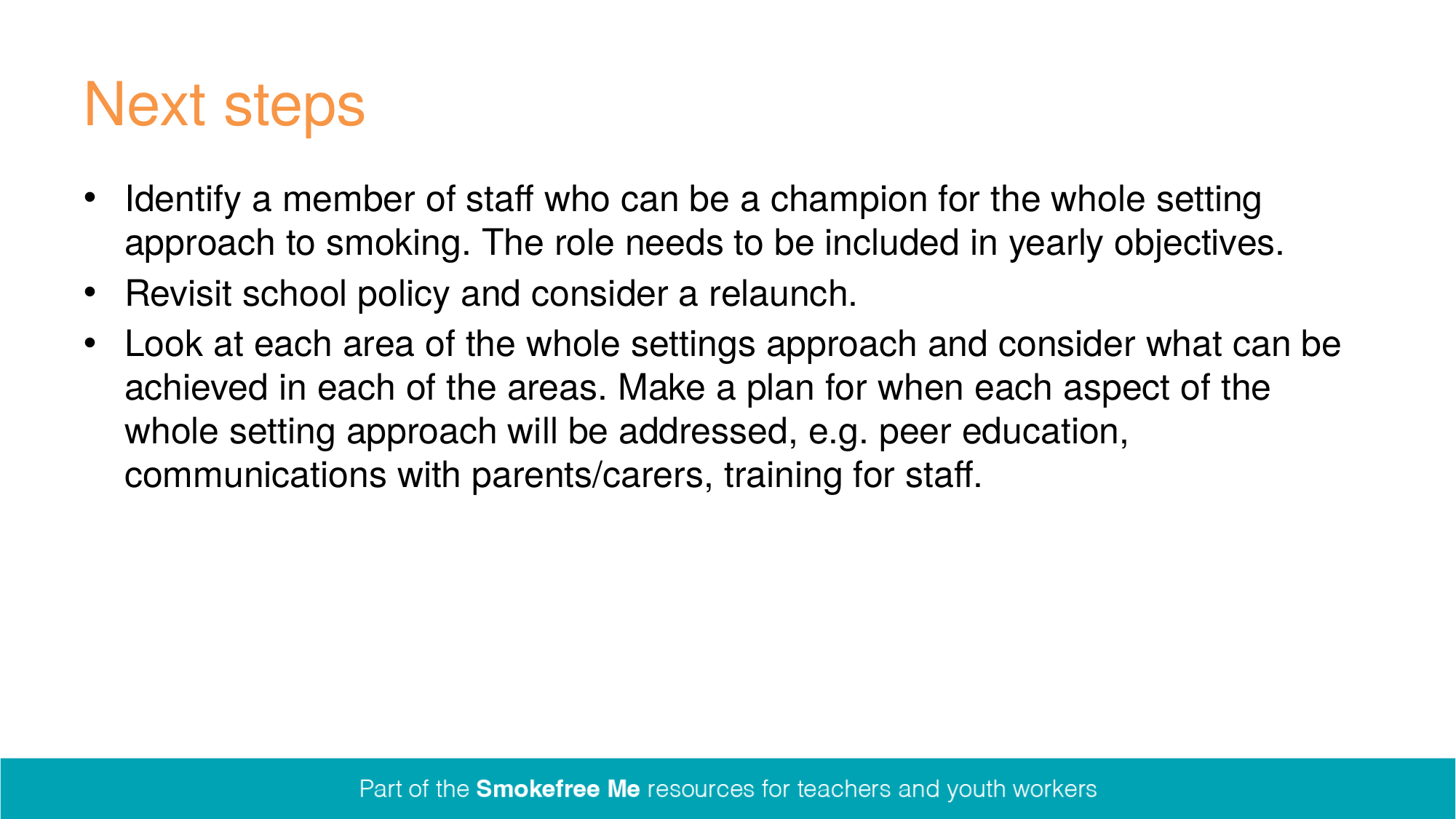

# Next steps
Identify a member of staff who can be a champion for the whole setting approach to smoking. The role needs to be included in yearly objectives.
Revisit school policy and consider a relaunch.
Look at each area of the whole settings approach and consider what can be achieved in each of the areas. Make a plan for when each aspect of the whole setting approach will be addressed, e.g. peer education, communications with parents/carers, training for staff.